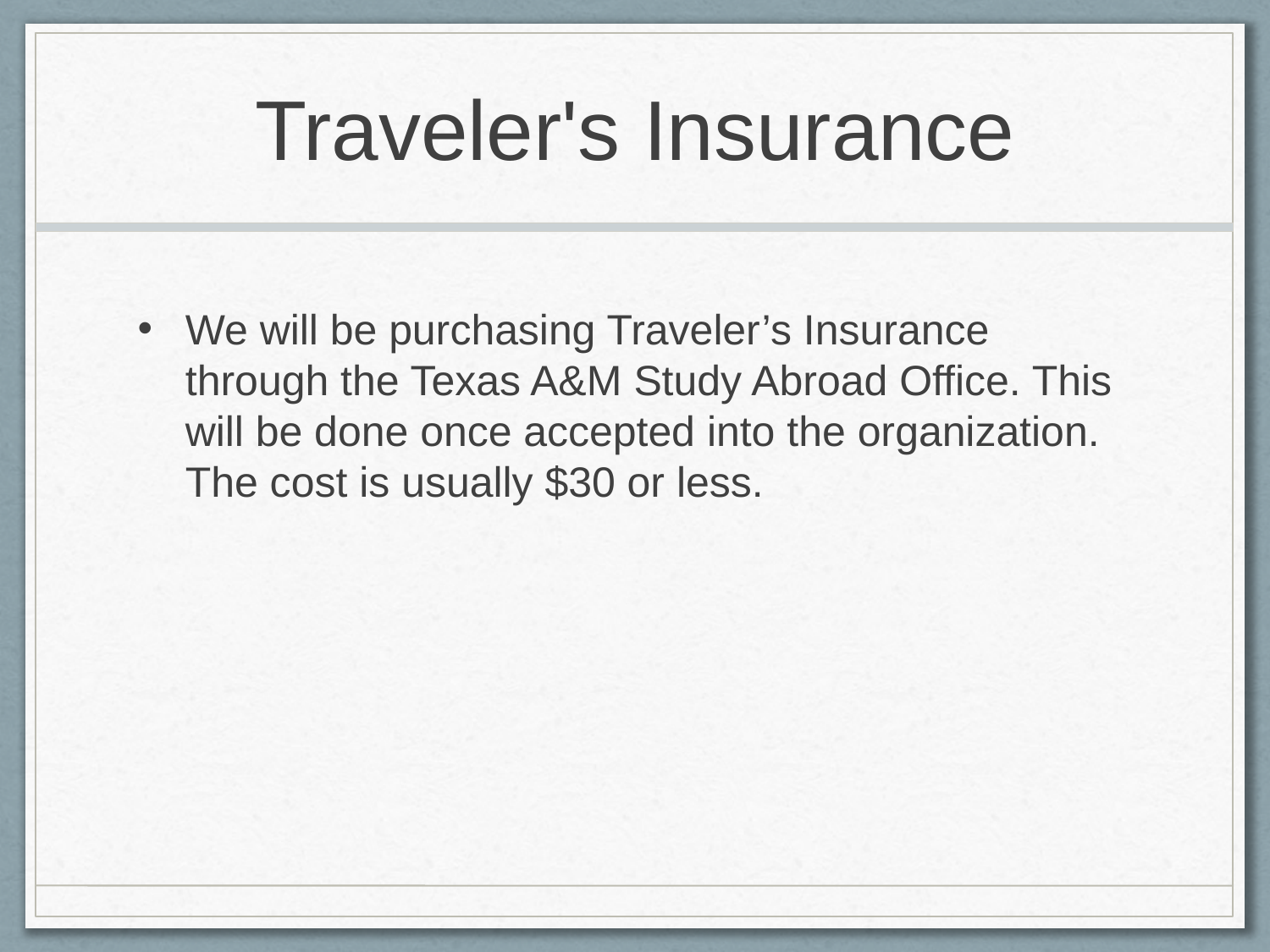

# Traveler's Insurance
We will be purchasing Traveler’s Insurance through the Texas A&M Study Abroad Office. This will be done once accepted into the organization. The cost is usually $30 or less.